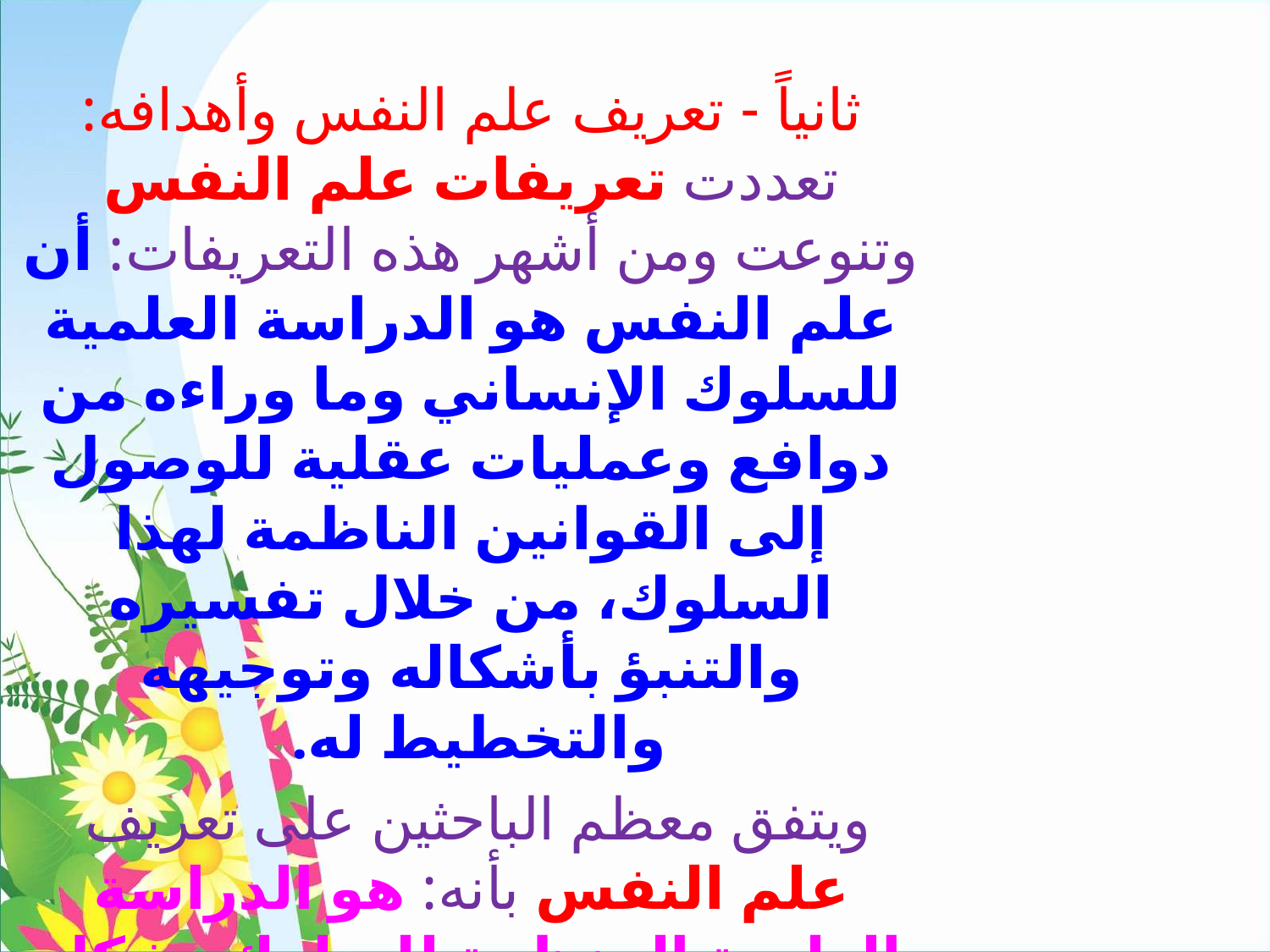

ثانياً - تعريف علم النفس وأهدافه:
تعددت تعريفات علم النفس وتنوعت ومن أشهر هذه التعريفات: أن علم النفس هو الدراسة العلمية للسلوك الإنساني وما وراءه من دوافع وعمليات عقلية للوصول إلى القوانين الناظمة لهذا السلوك، من خلال تفسيره والتنبؤ بأشكاله وتوجيهه والتخطيط له.
ويتفق معظم الباحثين على تعريف  علم النفس بأنه: هو الدراسة العلمية المنظمة للسلوك بشكل عام والسلوك الإنساني بشكل خاص والعمليات العقلية، وله ثلاثة أهداف رئيسة هي الفهم والتنبؤ والضبط.